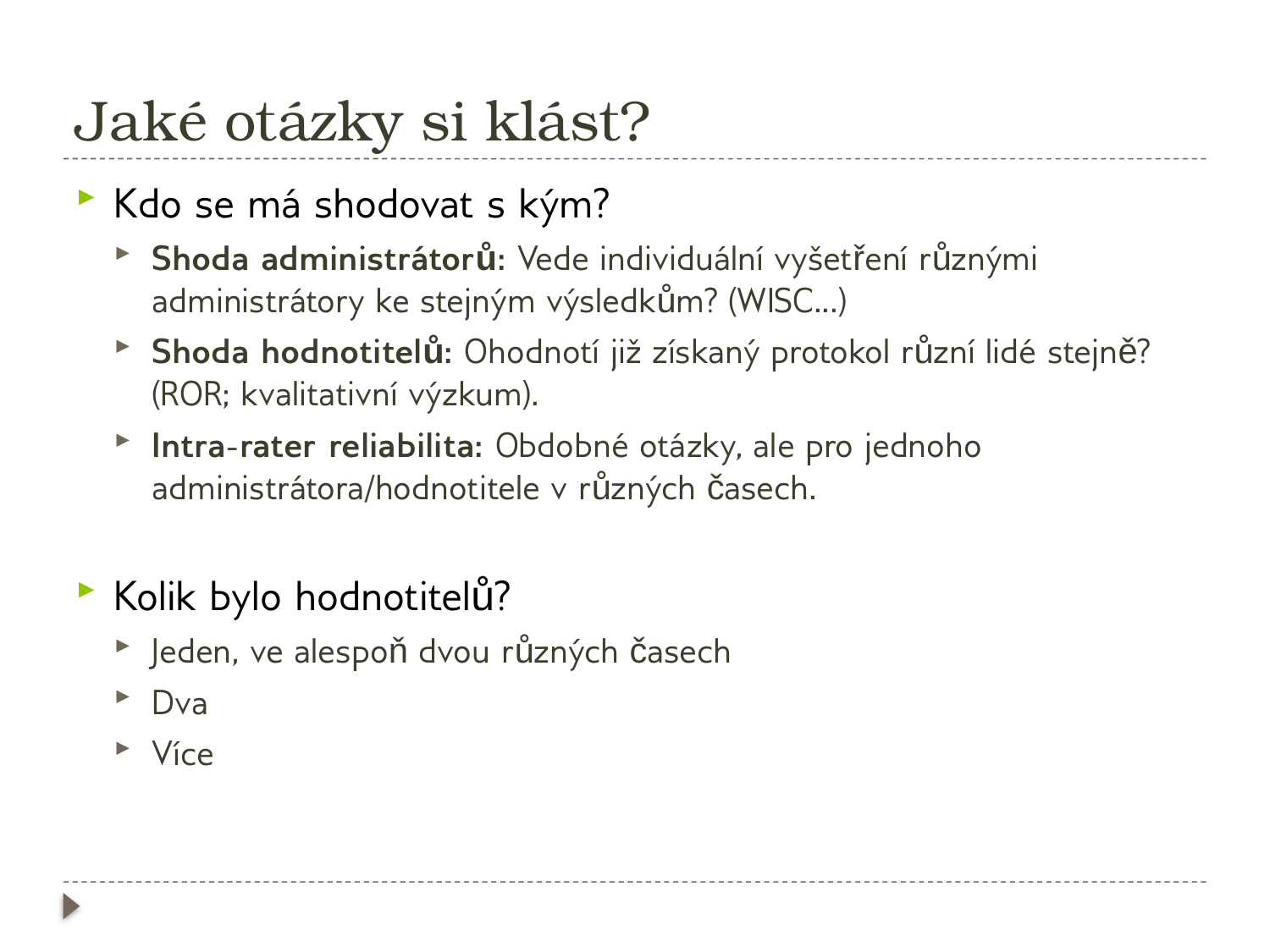

# Jaké otázky si klást?
Kdo se má shodovat s kým?
Shoda administrátorů: Vede individuální vyšetření různými administrátory ke stejným výsledkům? (WISC...)
Shoda hodnotitelů: Ohodnotí již získaný protokol různí lidé stejně? (ROR; kvalitativní výzkum).
Intra-rater reliabilita: Obdobné otázky, ale pro jednoho administrátora/hodnotitele v různých časech.

Kolik bylo hodnotitelů?
Jeden, ve alespoň dvou různých časech
Dva
Více